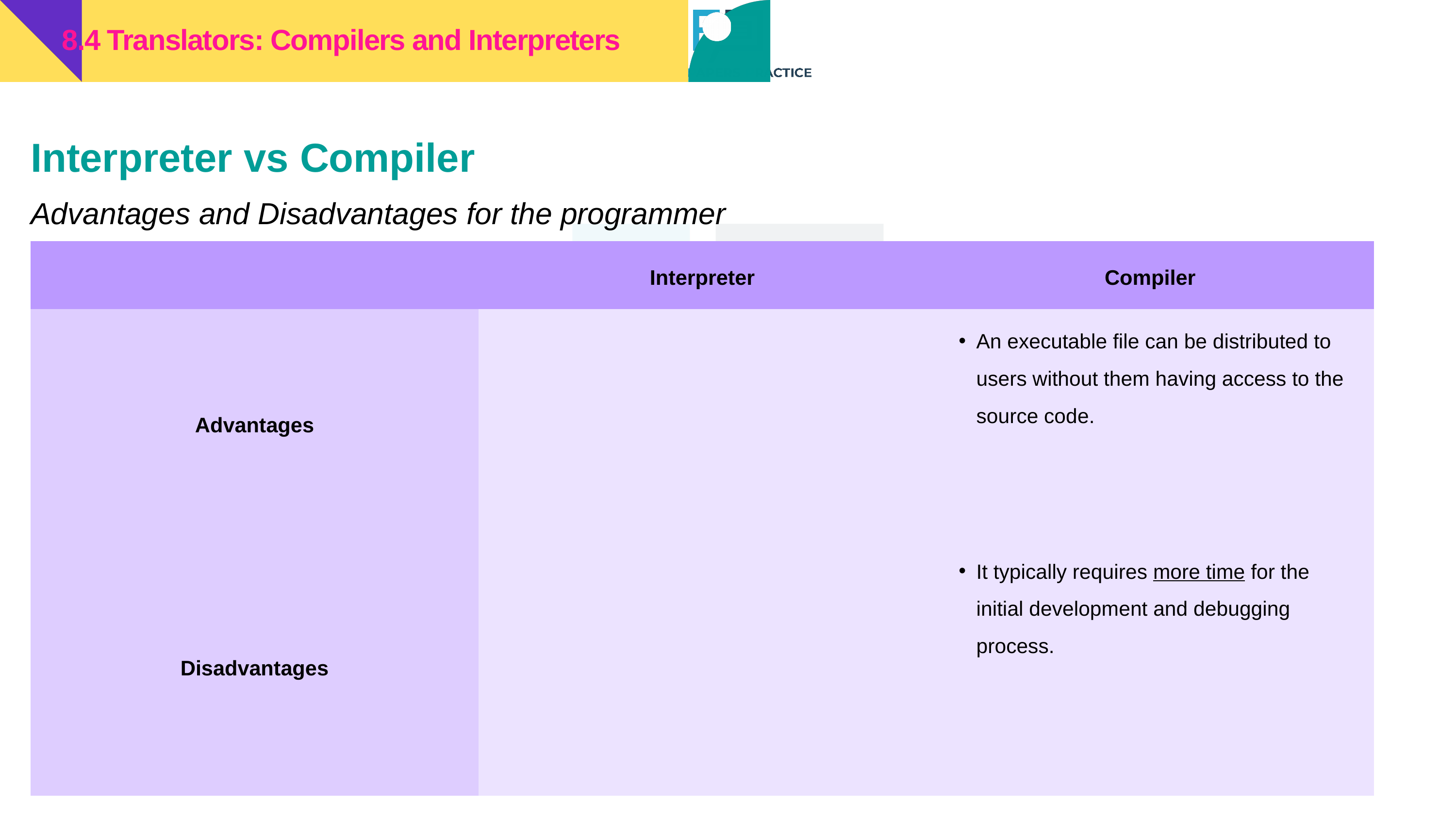

8.4 Translators: Compilers and Interpreters
Interpreter vs Compiler
Advantages and Disadvantages for the programmer
|  | Interpreter | Compiler |
| --- | --- | --- |
| Advantages |  |  |
| Disadvantages |  |  |
An executable file can be distributed to users without them having access to the source code.
It typically requires more time for the initial development and debugging process.